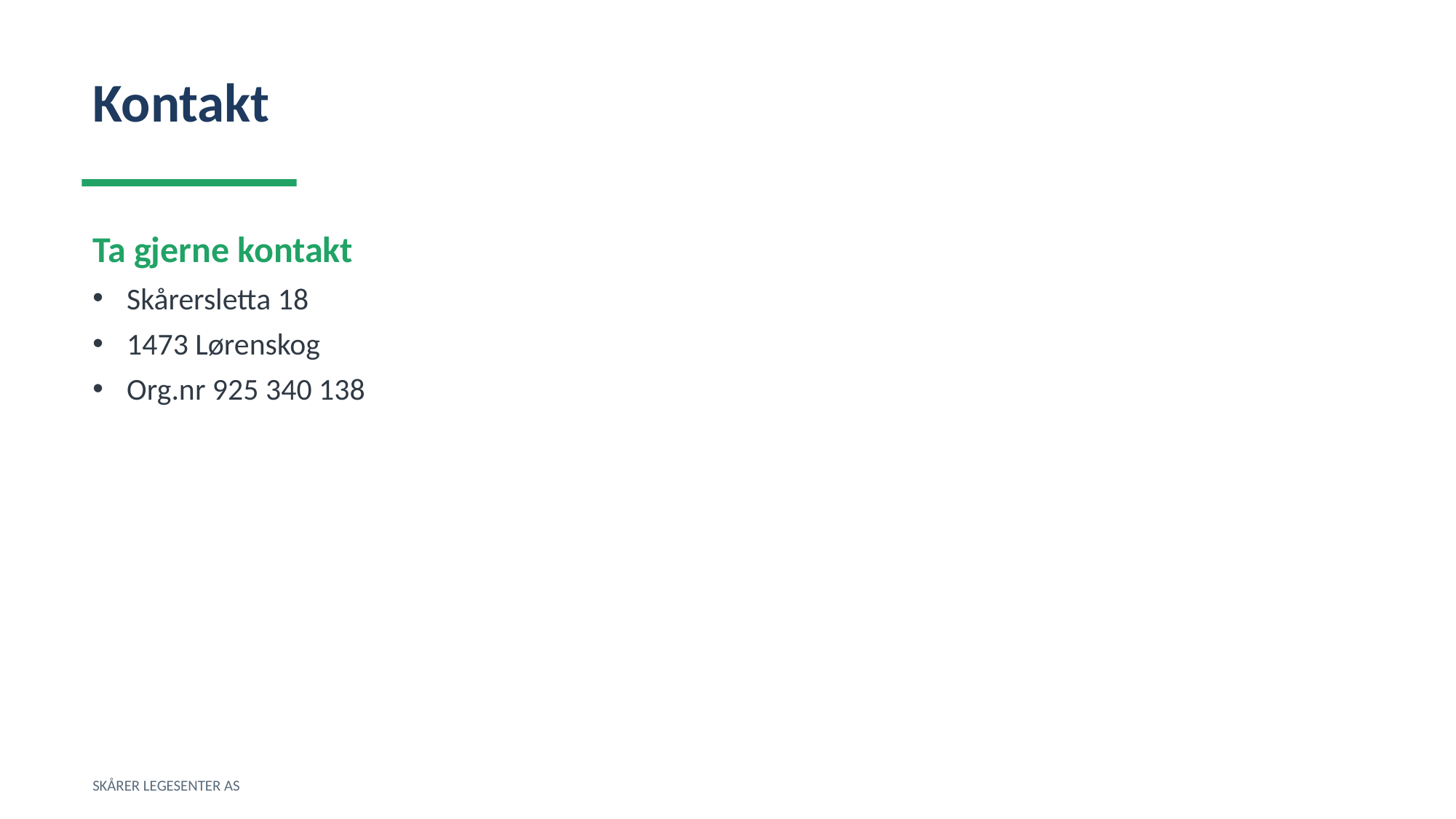

Kontakt

Ta gjerne kontakt
Skårersletta 18
1473 Lørenskog
Org.nr 925 340 138
SKÅRER LEGESENTER AS